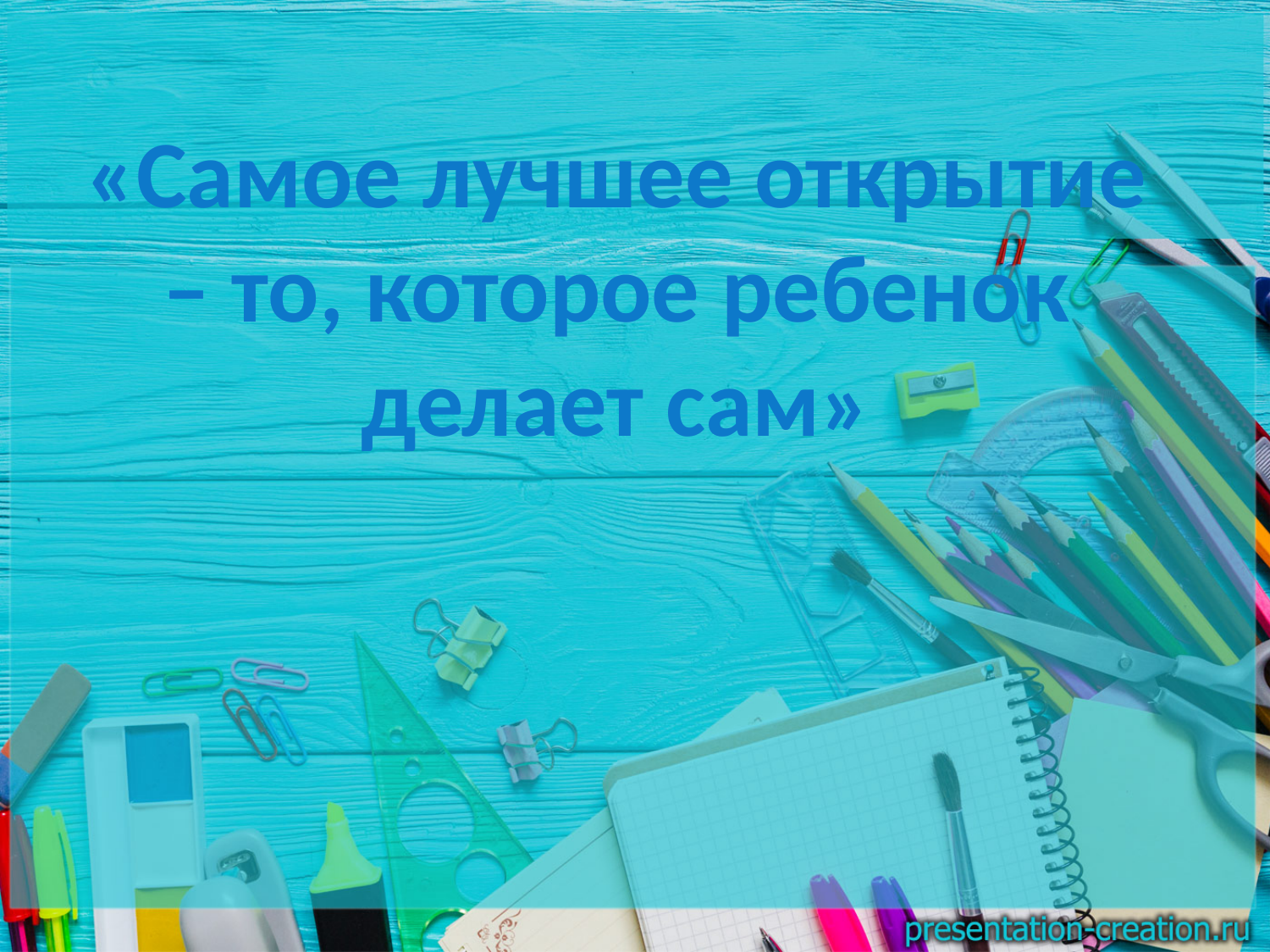

«Самое лучшее открытие – то, которое ребенок делает сам»